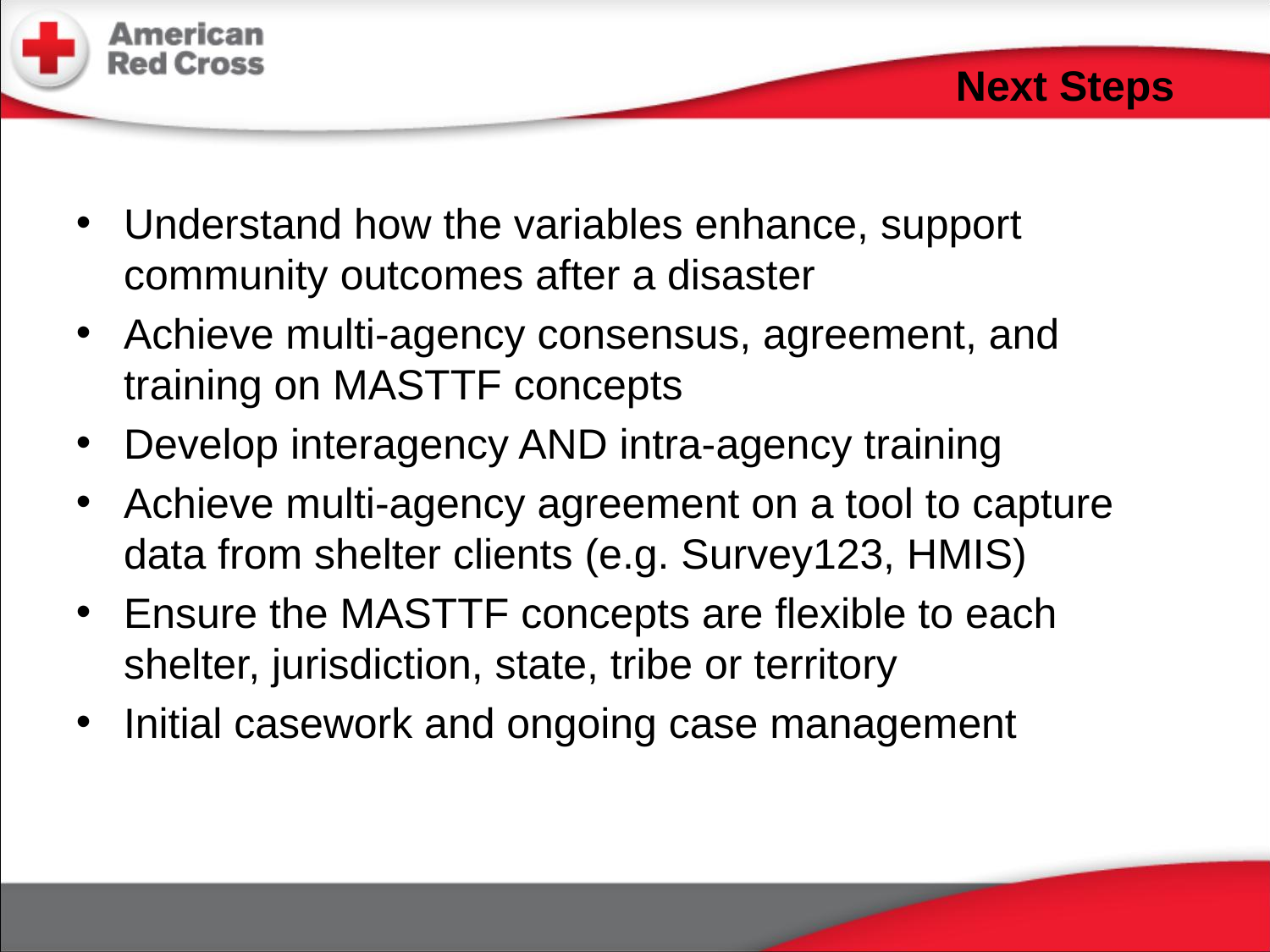

Next Steps
Understand how the variables enhance, support community outcomes after a disaster
Achieve multi-agency consensus, agreement, and training on MASTTF concepts
Develop interagency AND intra-agency training
Achieve multi-agency agreement on a tool to capture data from shelter clients (e.g. Survey123, HMIS)
Ensure the MASTTF concepts are flexible to each shelter, jurisdiction, state, tribe or territory
Initial casework and ongoing case management